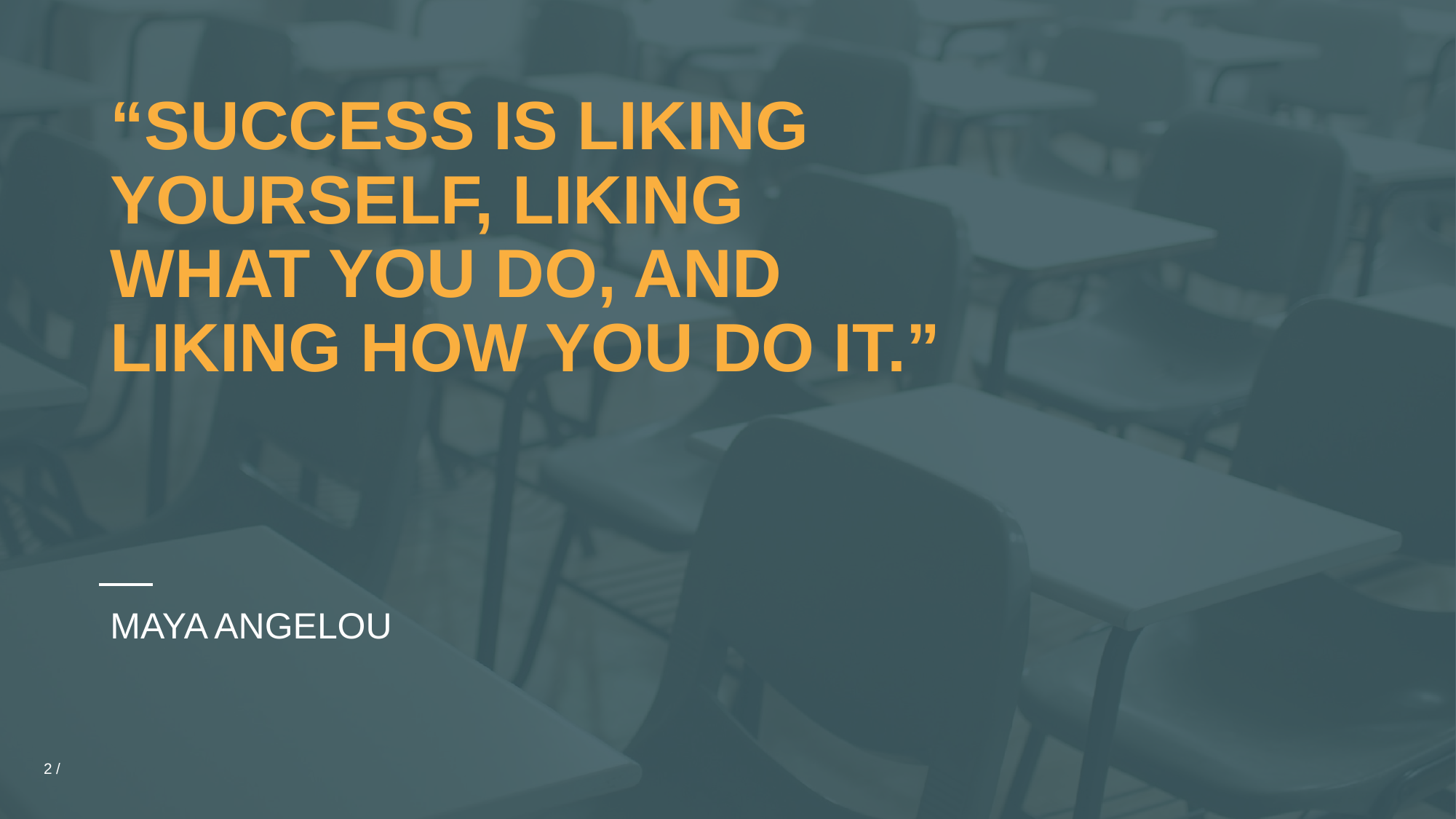

# “SUCCESS IS LIKING YOURSELF, LIKING WHAT YOU DO, AND LIKING HOW YOU DO IT.”
MAYA ANGELOU